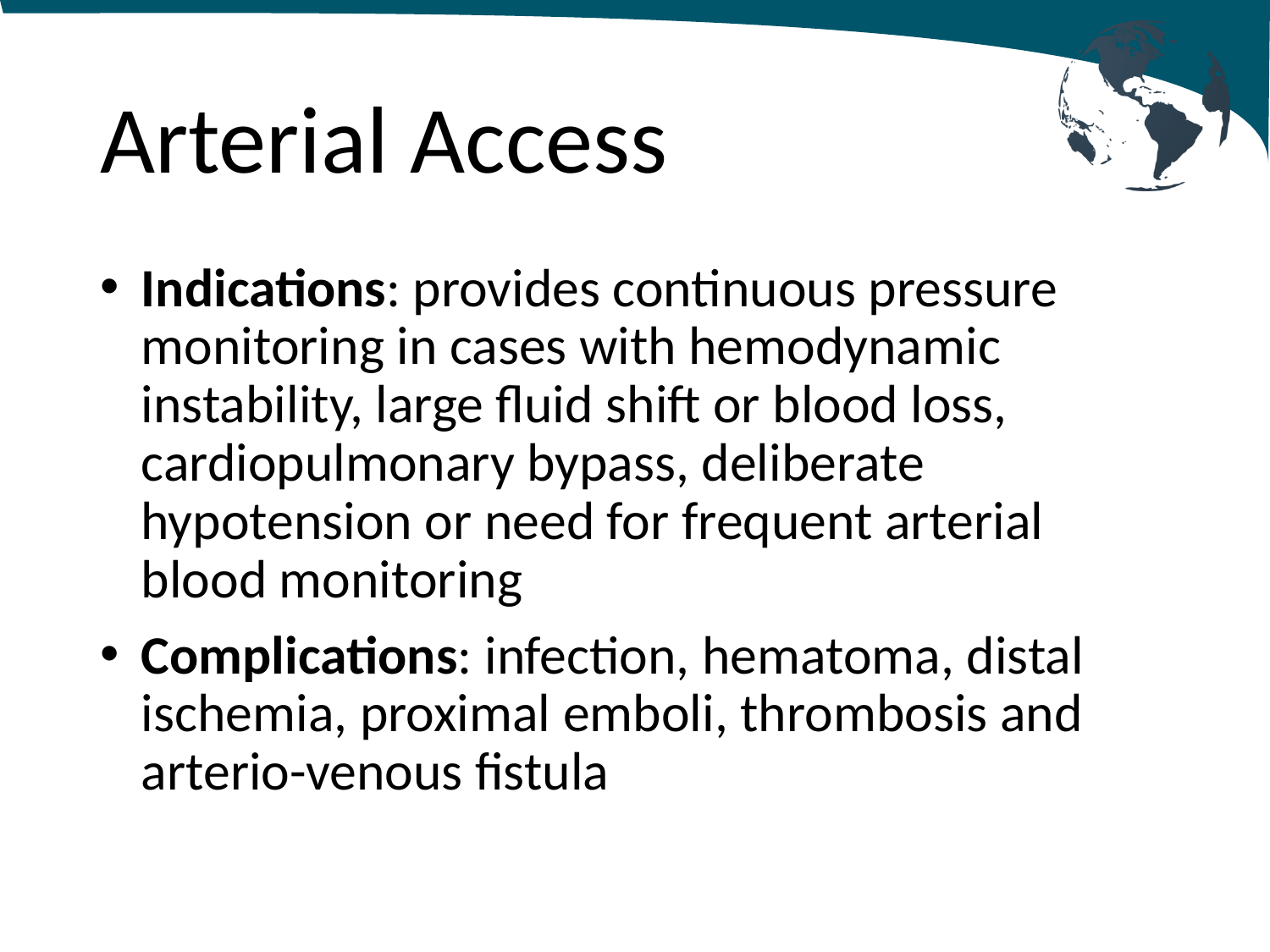

# Arterial Access
Indications: provides continuous pressure monitoring in cases with hemodynamic instability, large fluid shift or blood loss, cardiopulmonary bypass, deliberate hypotension or need for frequent arterial blood monitoring
Complications: infection, hematoma, distal ischemia, proximal emboli, thrombosis and arterio-venous fistula